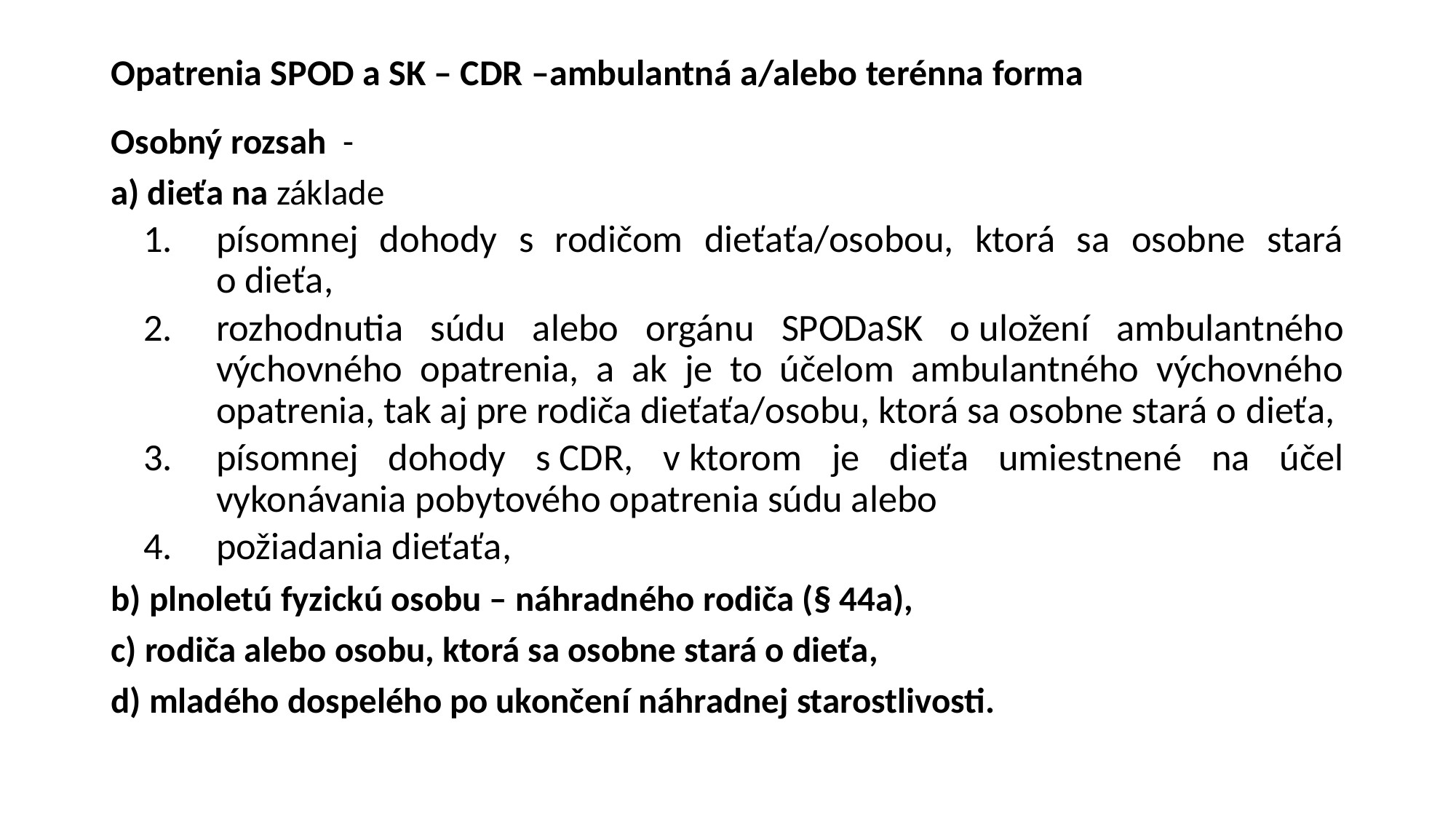

# Opatrenia SPOD a SK – CDR –ambulantná a/alebo terénna forma
Osobný rozsah  -
a) dieťa na základe
písomnej dohody s rodičom dieťaťa/osobou, ktorá sa osobne stará o dieťa,
rozhodnutia súdu alebo orgánu SPODaSK o uložení ambulantného výchovného opatrenia, a ak je to účelom ambulantného výchovného opatrenia, tak aj pre rodiča dieťaťa/osobu, ktorá sa osobne stará o dieťa,
písomnej dohody s CDR, v ktorom je dieťa umiestnené na účel vykonávania pobytového opatrenia súdu alebo
požiadania dieťaťa,
b) plnoletú fyzickú osobu – náhradného rodiča (§ 44a),
c) rodiča alebo osobu, ktorá sa osobne stará o dieťa,
d) mladého dospelého po ukončení náhradnej starostlivosti.